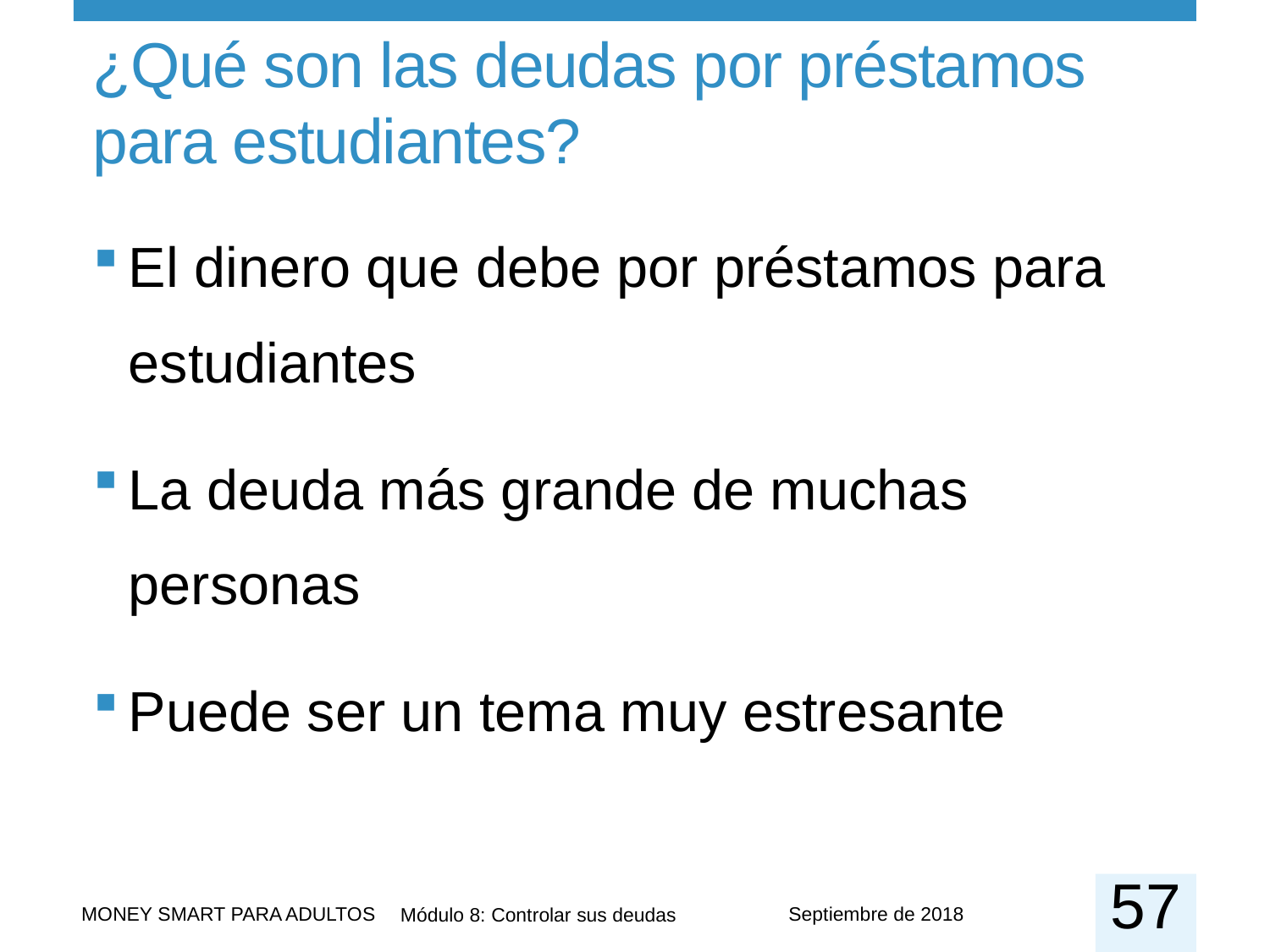

# ¿Qué son las deudas por préstamos para estudiantes?
El dinero que debe por préstamos para estudiantes
La deuda más grande de muchas personas
Puede ser un tema muy estresante
57